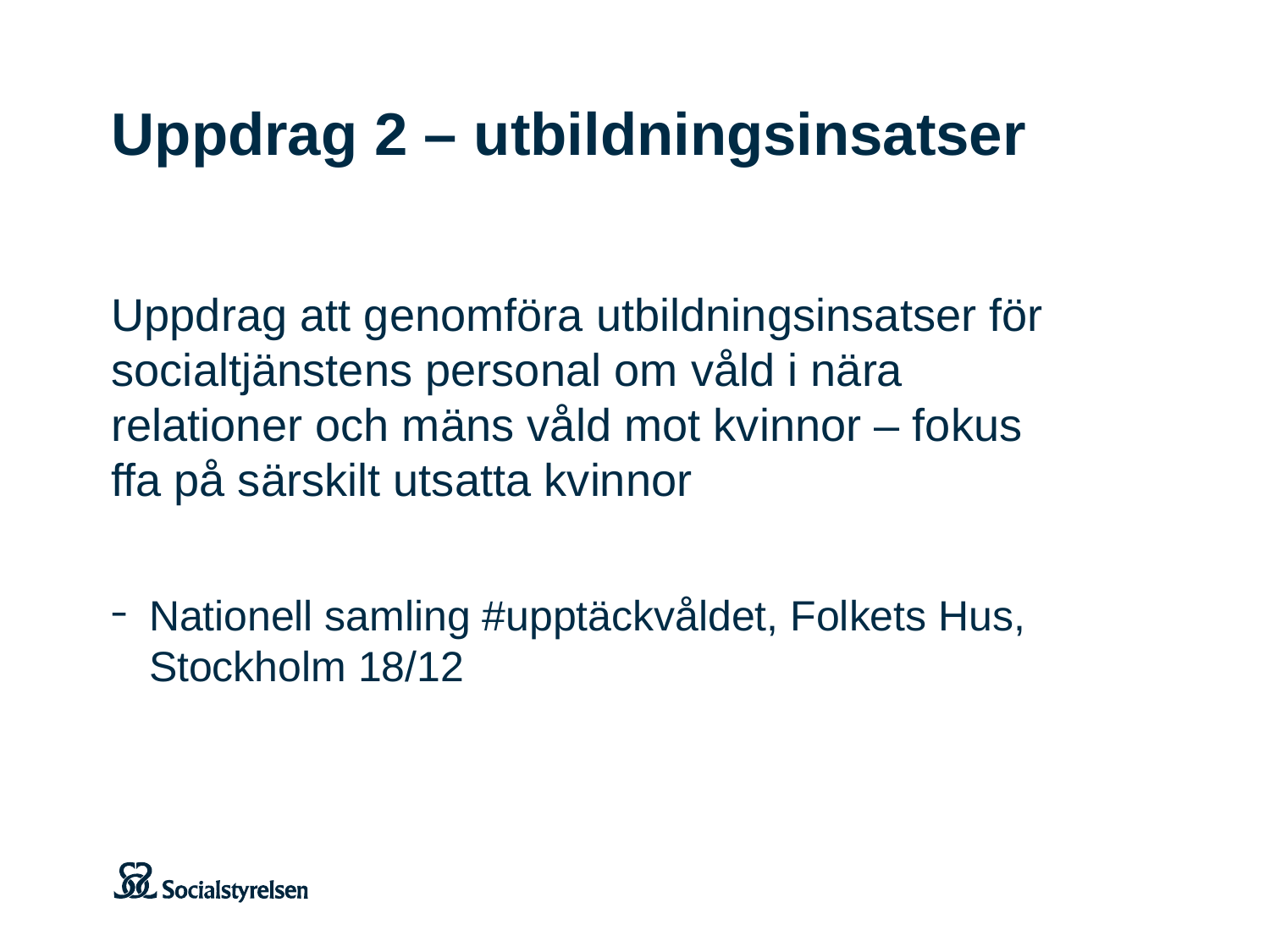

# Uppdrag 2 – utbildningsinsatser
Uppdrag att genomföra utbildningsinsatser för socialtjänstens personal om våld i nära relationer och mäns våld mot kvinnor – fokus ffa på särskilt utsatta kvinnor

Nationell samling #upptäckvåldet, Folkets Hus, Stockholm 18/12